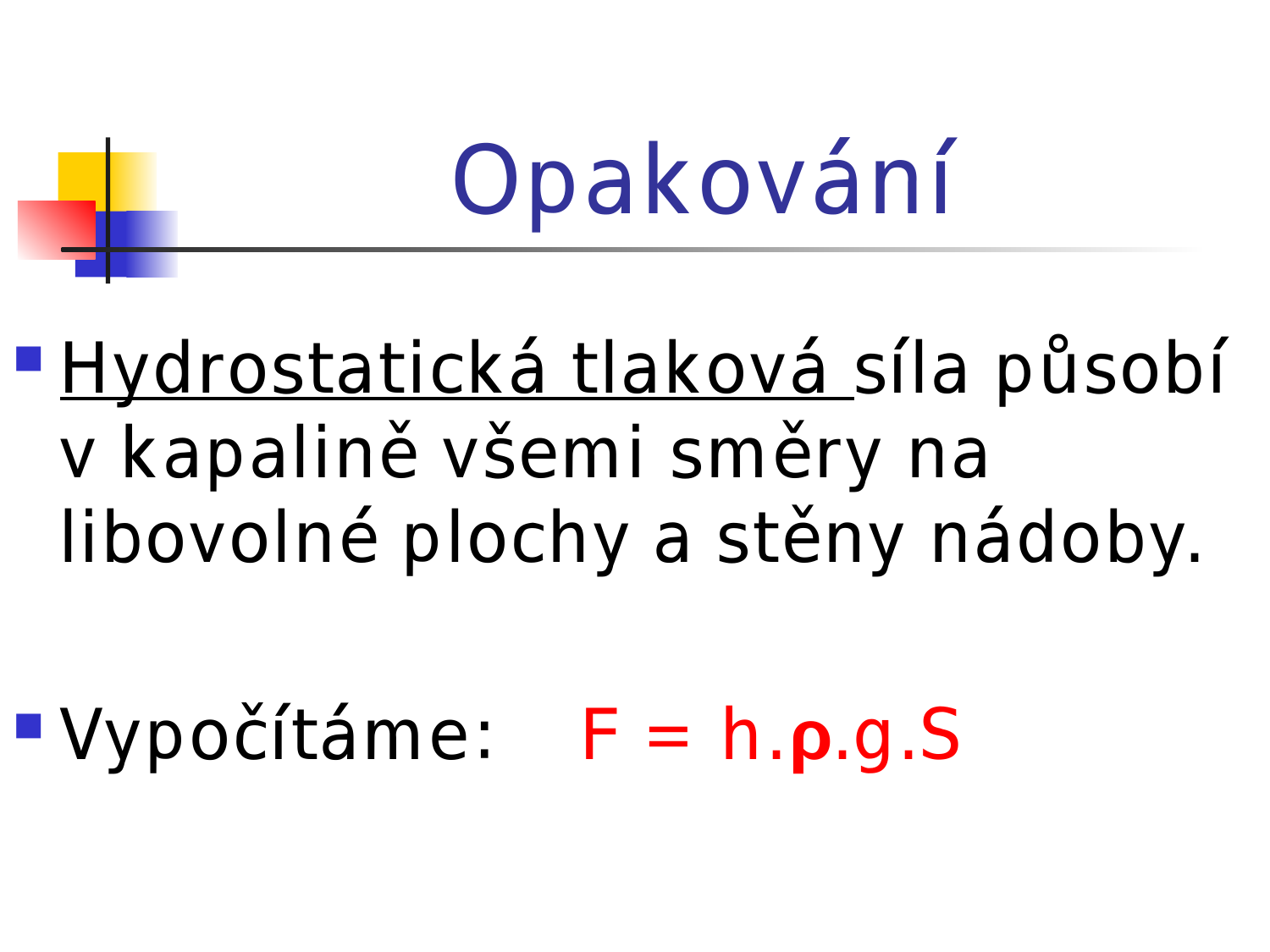

# Opakování
Hydrostatická tlaková síla působí v kapalině všemi směry na libovolné plochy a stěny nádoby.

Vypočítáme:    F = h.ρ.g.S